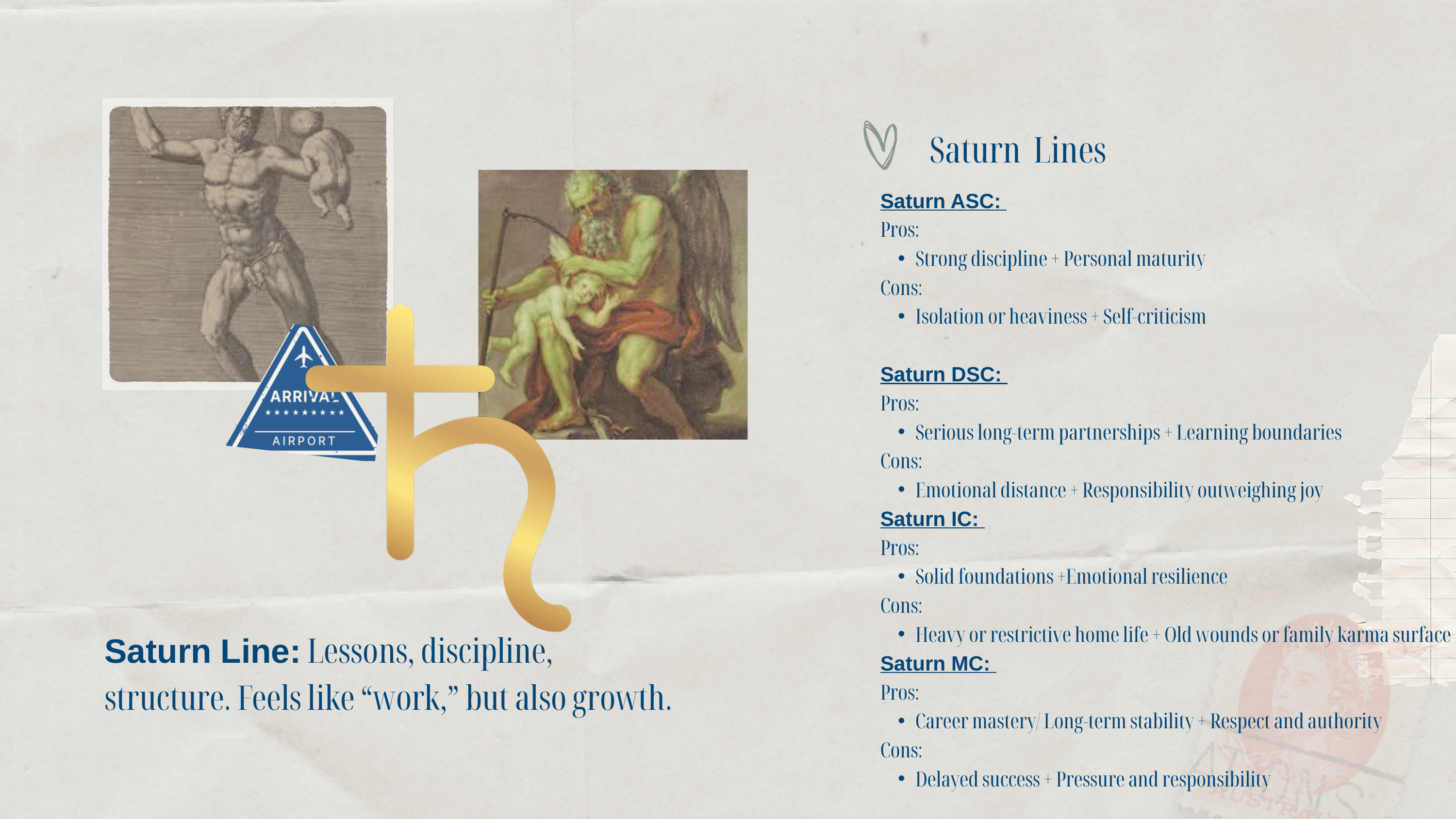

Saturn  Lines

Saturn ASC:
Pros:
Strong discipline + Personal maturity
Cons:
Isolation or heaviness + Self-criticism

Saturn DSC:
Pros:
Serious long-term partnerships + Learning boundaries
Cons:
Emotional distance + Responsibility outweighing joy
Saturn IC:
Pros:
Solid foundations +Emotional resilience
Cons:
Heavy or restrictive home life + Old wounds or family karma surface
Saturn MC:
Pros:
Career mastery/ Long-term stability + Respect and authority
Cons:
Delayed success + Pressure and responsibility

Saturn Line: Lessons, discipline, structure. Feels like “work,” but also growth.